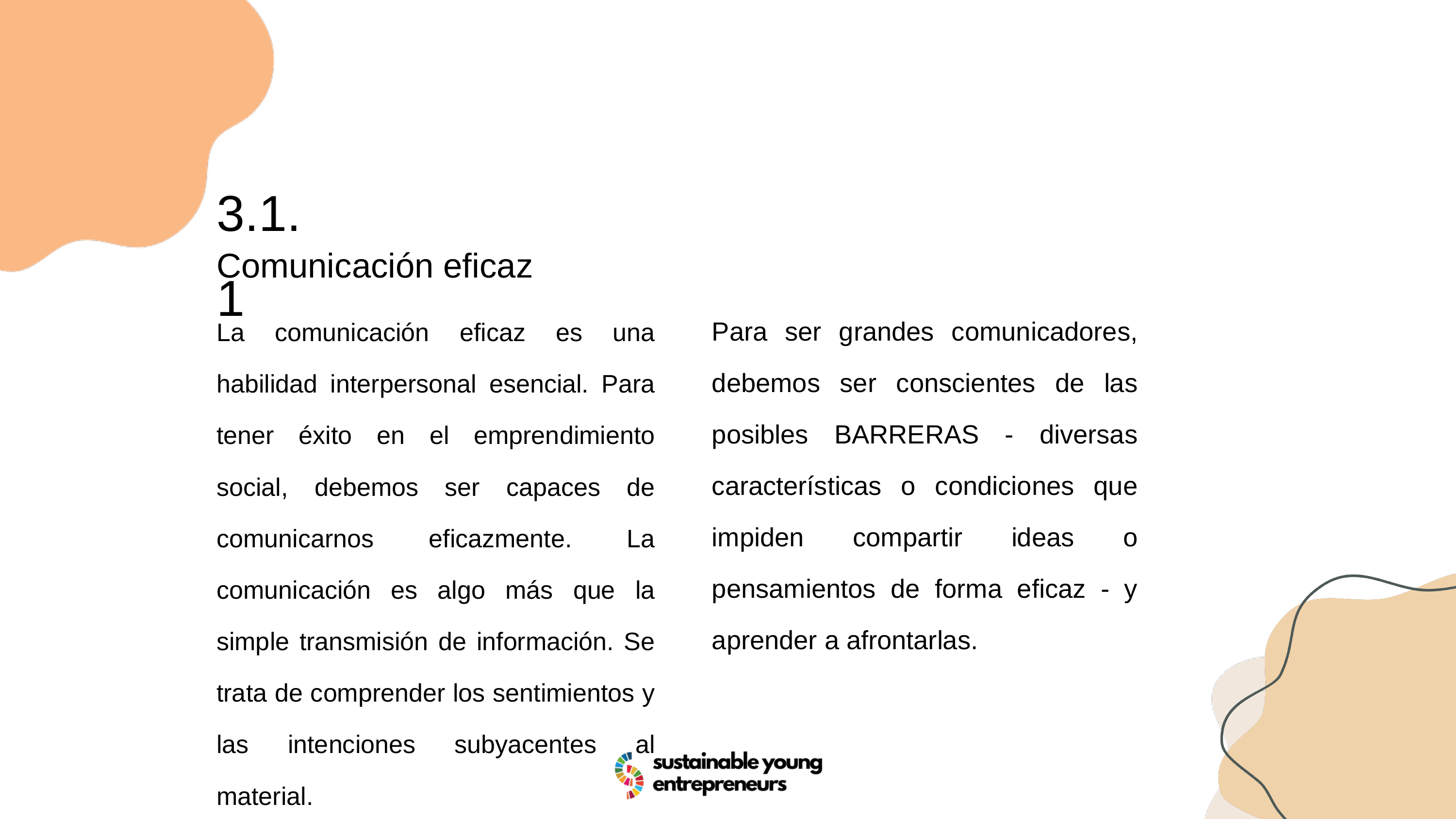

3.1.1
Comunicación eficaz
La comunicación eficaz es una habilidad interpersonal esencial. Para tener éxito en el emprendimiento social, debemos ser capaces de comunicarnos eficazmente. La comunicación es algo más que la simple transmisión de información. Se trata de comprender los sentimientos y las intenciones subyacentes al material.

Para ser grandes comunicadores, debemos ser conscientes de las posibles BARRERAS - diversas características o condiciones que impiden compartir ideas o pensamientos de forma eficaz - y aprender a afrontarlas.